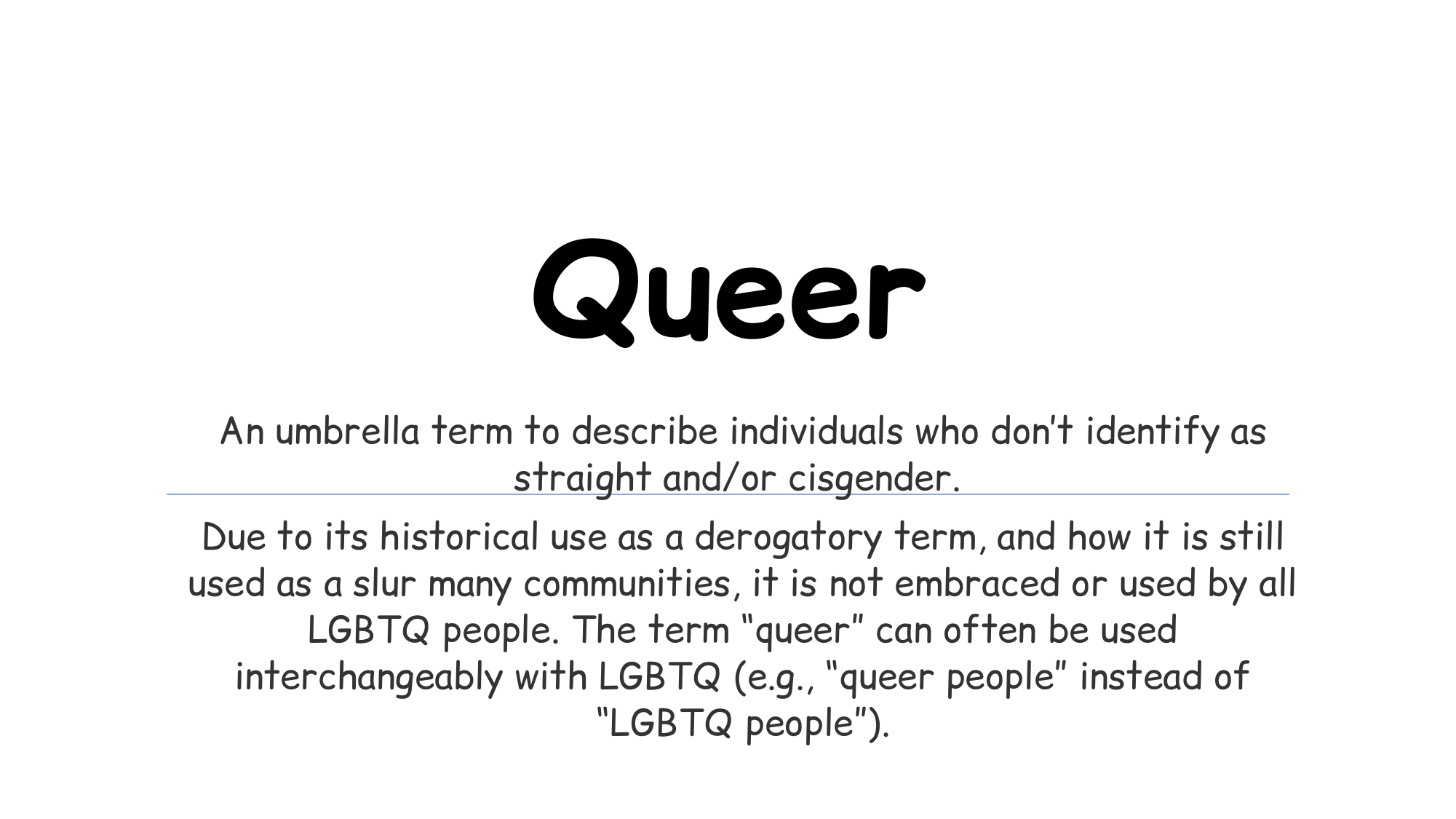

# Queer
An umbrella term to describe individuals who don’t identify as straight and/or cisgender.
Due to its historical use as a derogatory term, and how it is still used as a slur many communities, it is not embraced or used by all LGBTQ people. The term “queer” can often be used interchangeably with LGBTQ (e.g., “queer people” instead of “LGBTQ people”).